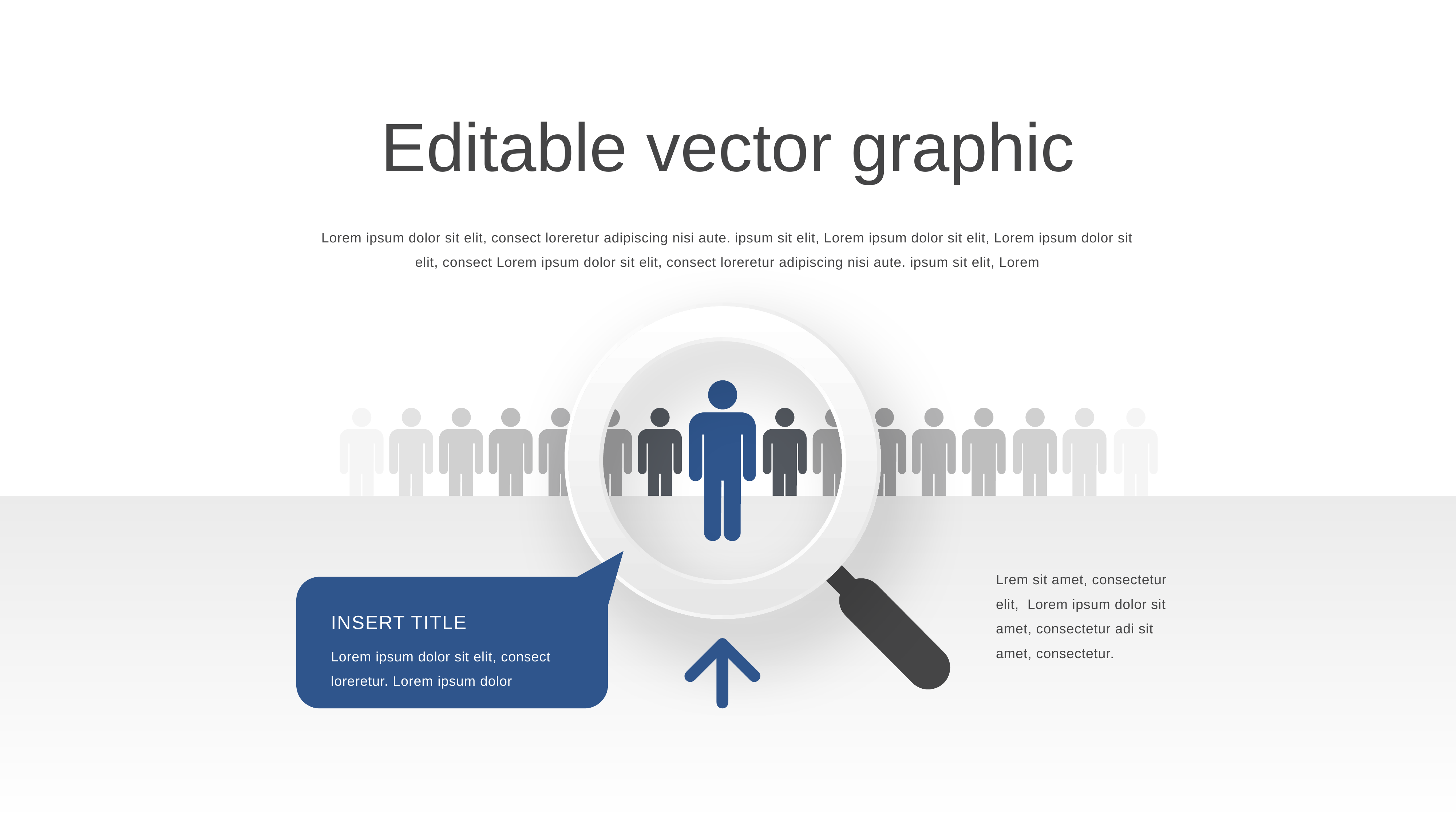

Editable vector graphic
Lorem ipsum dolor sit elit, consect loreretur adipiscing nisi aute. ipsum sit elit, Lorem ipsum dolor sit elit, Lorem ipsum dolor sit elit, consect Lorem ipsum dolor sit elit, consect loreretur adipiscing nisi aute. ipsum sit elit, Lorem

INSERT TITLE
Lorem ipsum dolor sit elit, consect loreretur. Lorem ipsum dolor
Lrem sit amet, consectetur elit,  Lorem ipsum dolor sit amet, consectetur adi sit amet, consectetur.